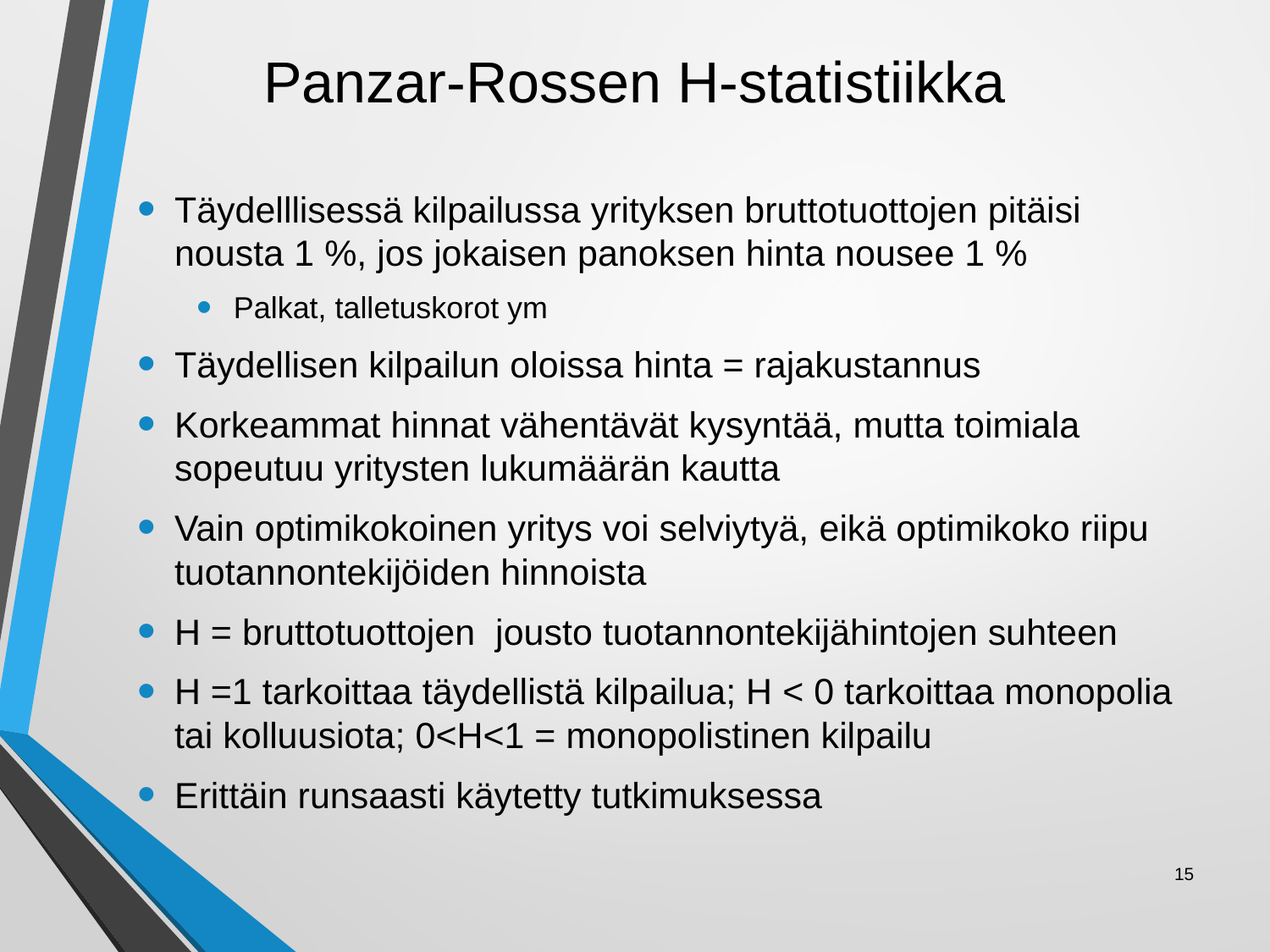

# Panzar-Rossen H-statistiikka
Täydelllisessä kilpailussa yrityksen bruttotuottojen pitäisi nousta 1 %, jos jokaisen panoksen hinta nousee 1 %
Palkat, talletuskorot ym
Täydellisen kilpailun oloissa hinta = rajakustannus
Korkeammat hinnat vähentävät kysyntää, mutta toimiala sopeutuu yritysten lukumäärän kautta
Vain optimikokoinen yritys voi selviytyä, eikä optimikoko riipu tuotannontekijöiden hinnoista
H = bruttotuottojen  jousto tuotannontekijähintojen suhteen
H =1 tarkoittaa täydellistä kilpailua; H < 0 tarkoittaa monopolia tai kolluusiota; 0<H<1 = monopolistinen kilpailu
Erittäin runsaasti käytetty tutkimuksessa

15